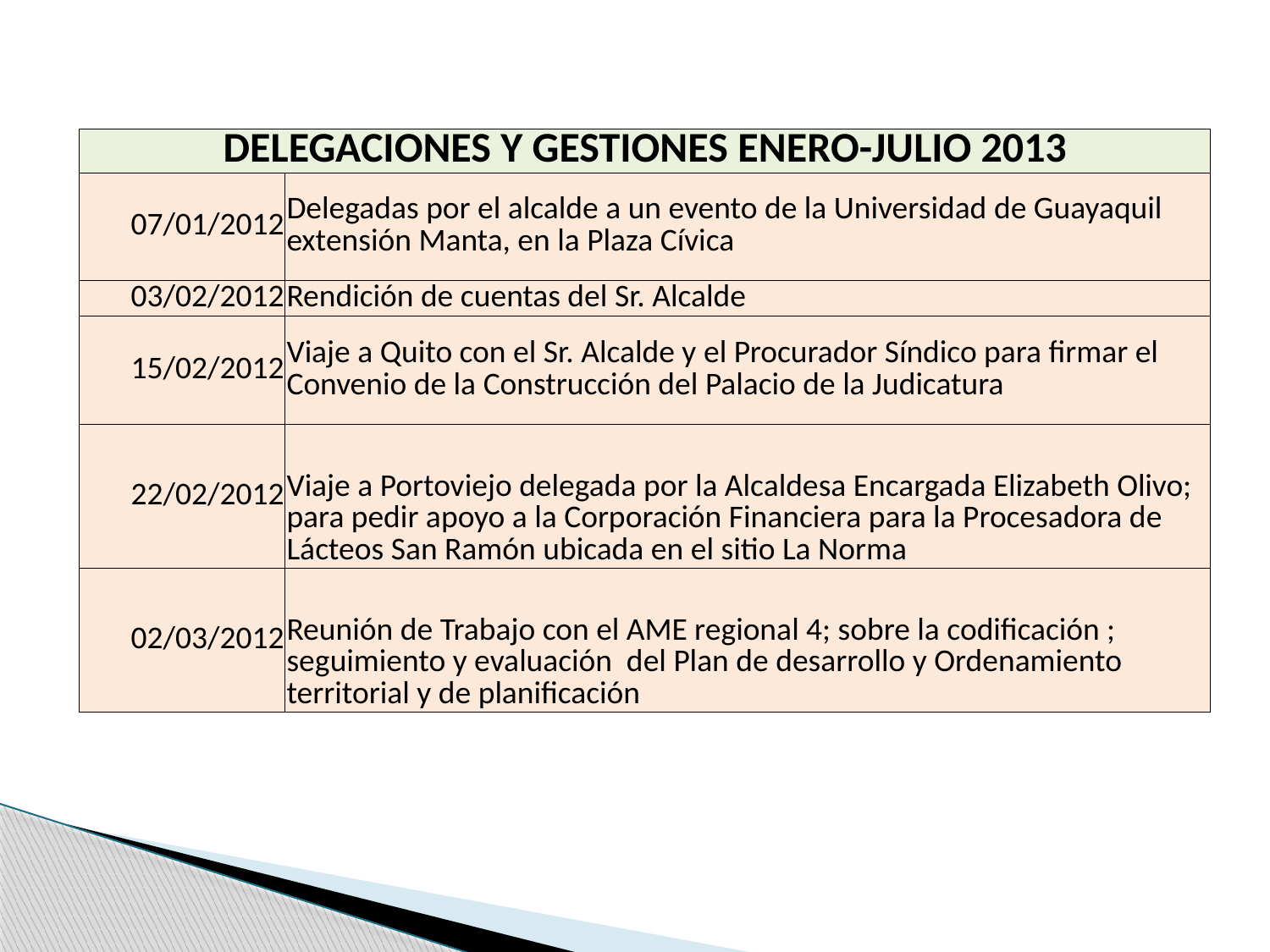

| DELEGACIONES Y GESTIONES ENERO-JULIO 2013 |  |
| --- | --- |
| 07/01/2012 | Delegadas por el alcalde a un evento de la Universidad de Guayaquil extensión Manta, en la Plaza Cívica |
| 03/02/2012 | Rendición de cuentas del Sr. Alcalde |
| 15/02/2012 | Viaje a Quito con el Sr. Alcalde y el Procurador Síndico para firmar el Convenio de la Construcción del Palacio de la Judicatura |
| 22/02/2012 | Viaje a Portoviejo delegada por la Alcaldesa Encargada Elizabeth Olivo; para pedir apoyo a la Corporación Financiera para la Procesadora de Lácteos San Ramón ubicada en el sitio La Norma |
| 02/03/2012 | Reunión de Trabajo con el AME regional 4; sobre la codificación ; seguimiento y evaluación del Plan de desarrollo y Ordenamiento territorial y de planificación |